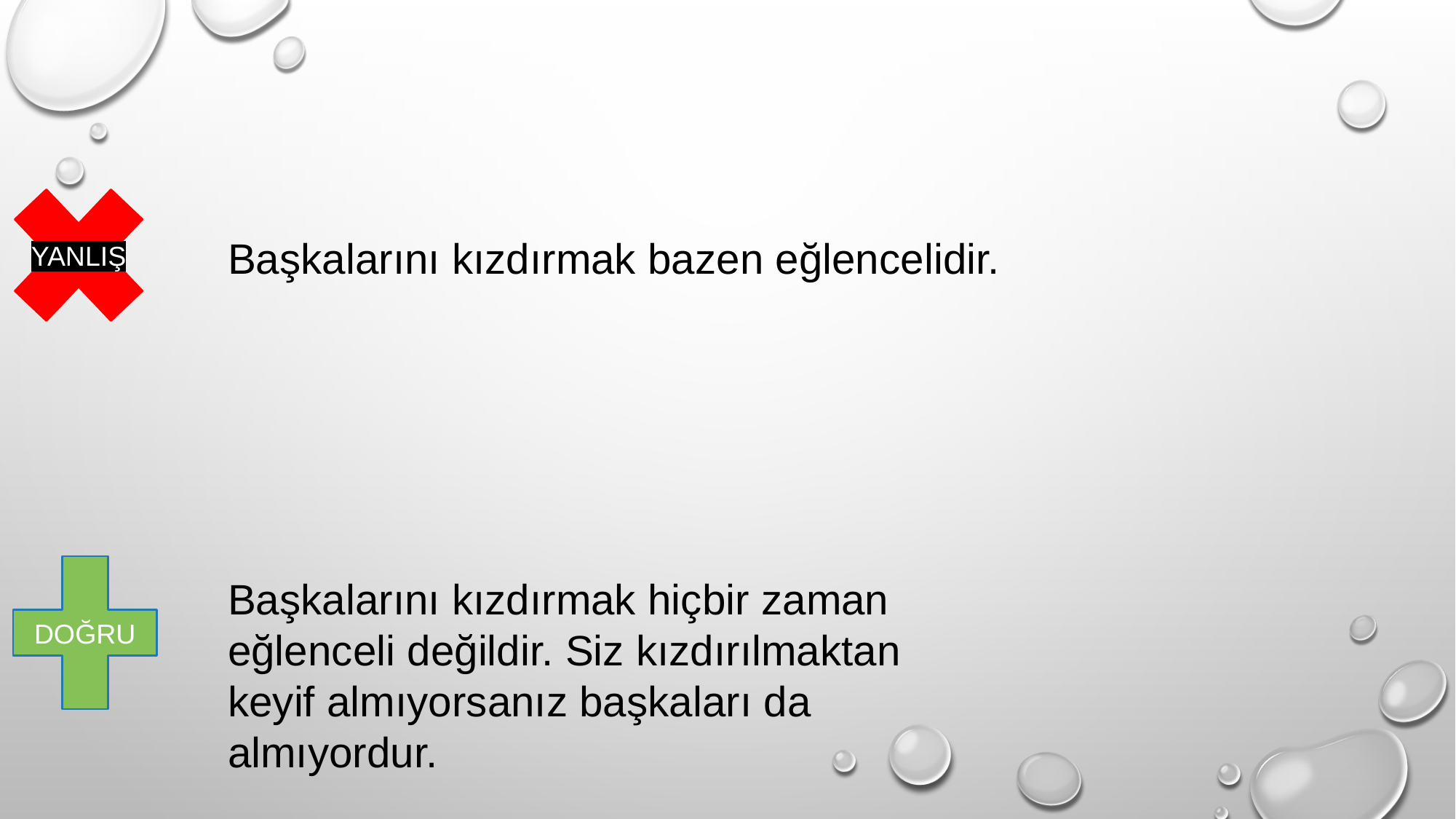

YANLIŞ
Başkalarını kızdırmak bazen eğlencelidir.
DOĞRU
Başkalarını kızdırmak hiçbir zaman eğlenceli değildir. Siz kızdırılmaktan keyif almıyorsanız başkaları da almıyordur.